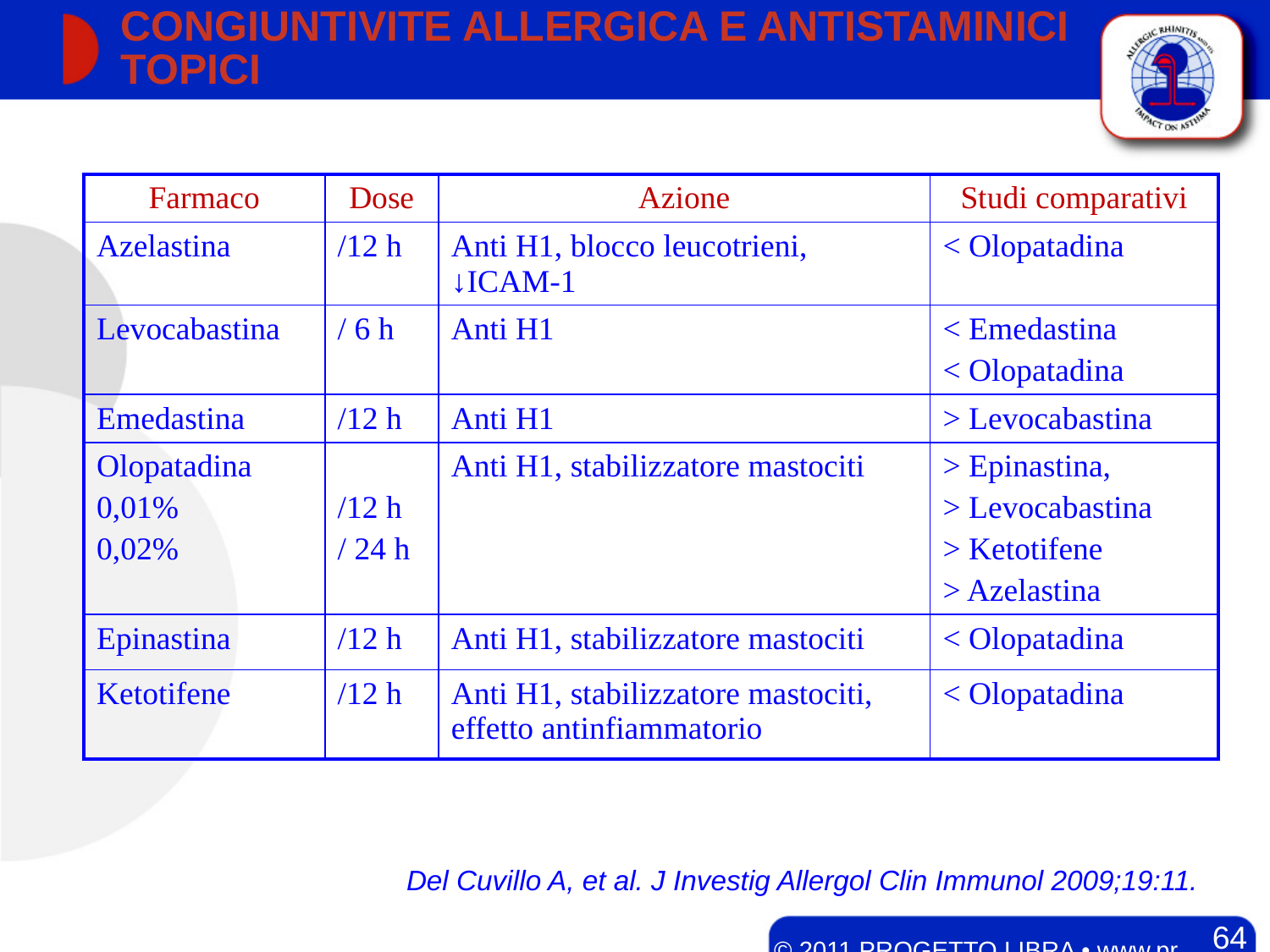

# CONGIUNTIVITE ALLERGICA E ANTISTAMINICI TOPICI
| Farmaco | Dose | Azione | Studi comparativi |
| --- | --- | --- | --- |
| Azelastina | /12 h | Anti H1, blocco leucotrieni, ↓ICAM-1 | < Olopatadina |
| Levocabastina | / 6 h | Anti H1 | < Emedastina < Olopatadina |
| Emedastina | /12 h | Anti H1 | > Levocabastina |
| Olopatadina 0,01% 0,02% | /12 h / 24 h | Anti H1, stabilizzatore mastociti | > Epinastina, > Levocabastina > Ketotifene > Azelastina |
| Epinastina | /12 h | Anti H1, stabilizzatore mastociti | < Olopatadina |
| Ketotifene | /12 h | Anti H1, stabilizzatore mastociti, effetto antinfiammatorio | < Olopatadina |
Del Cuvillo A, et al. J Investig Allergol Clin Immunol 2009;19:11.
64
© 2011 PROGETTO LIBRA • www.progetto-aria.it •